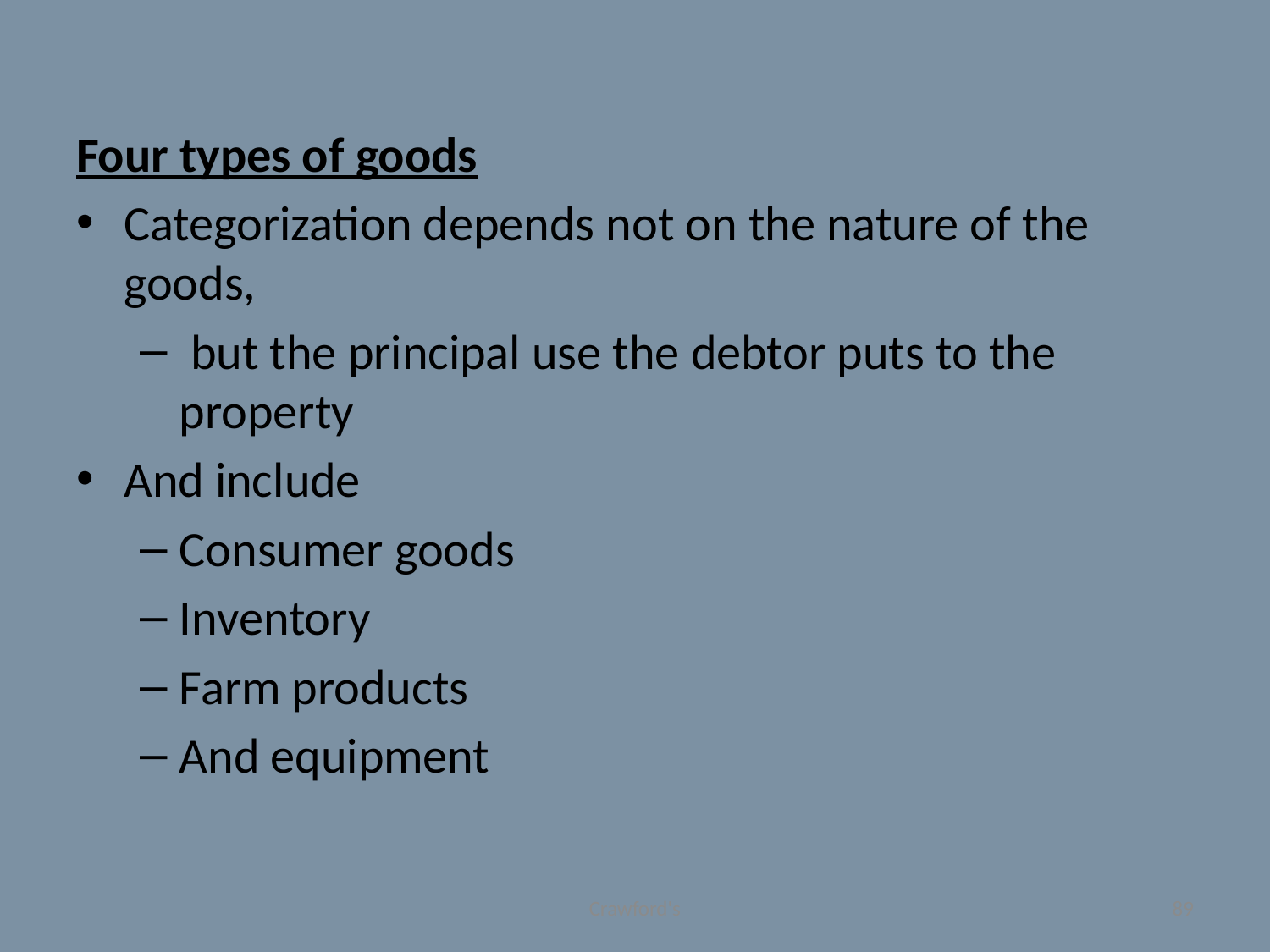

#
Four types of goods
Categorization depends not on the nature of the goods,
 but the principal use the debtor puts to the property
And include
Consumer goods
Inventory
Farm products
And equipment

Crawford's
89